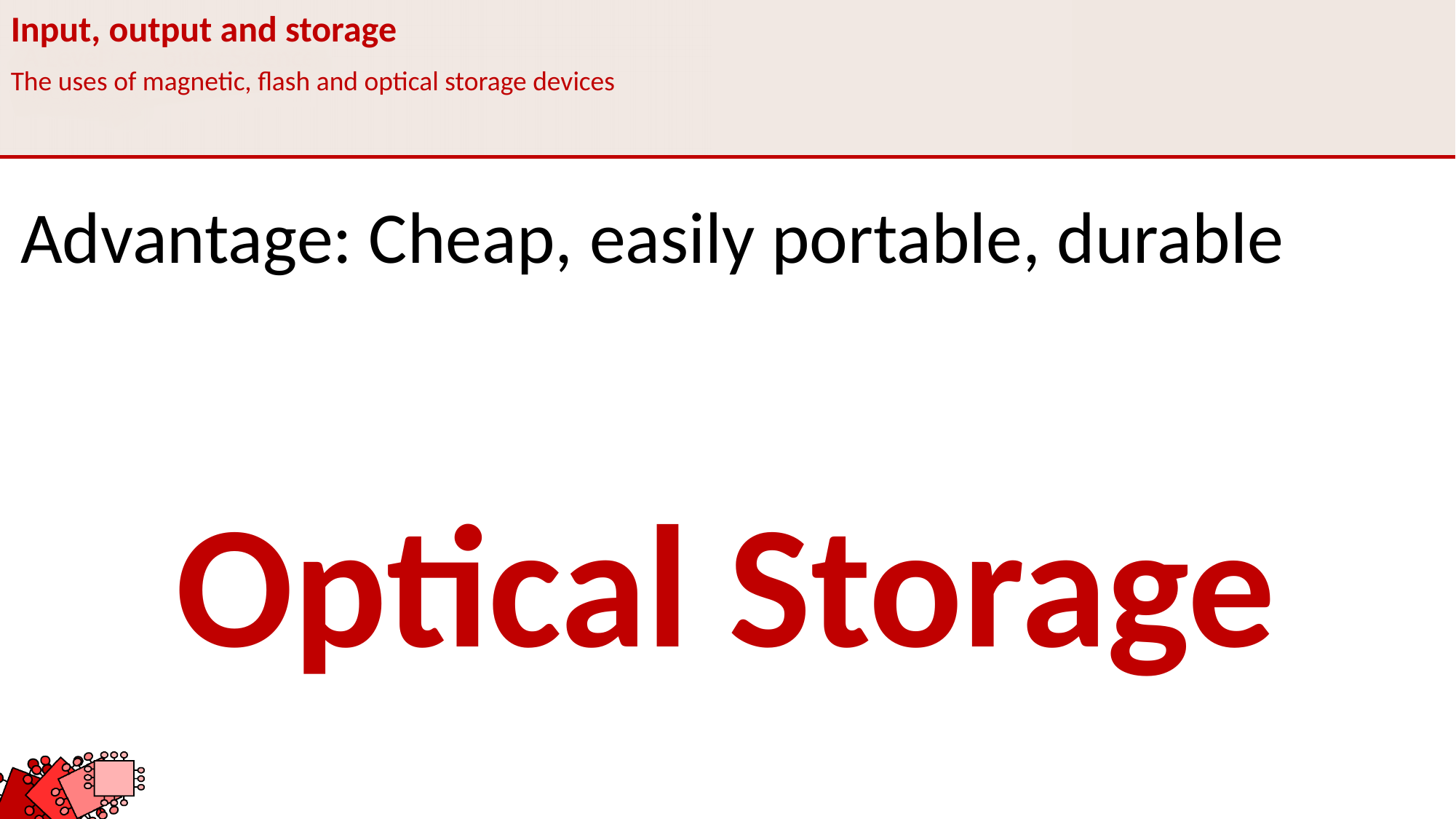

Input, output and storage
The uses of magnetic, flash and optical storage devices
Advantage: Cheap, easily portable, durable

Optical Storage